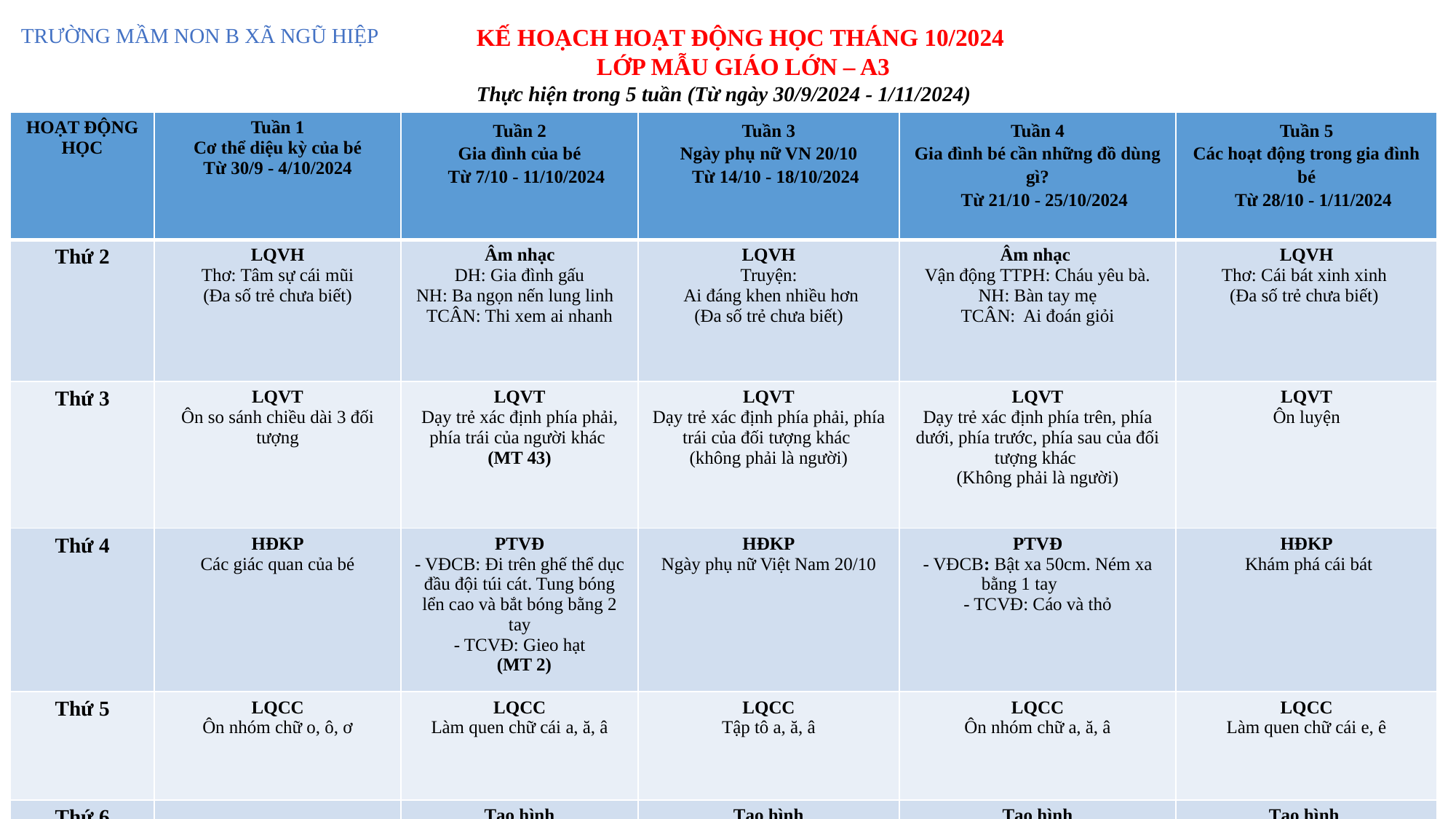

TRƯỜNG MẦM NON B XÃ NGŨ HIỆP
KẾ HOẠCH HOẠT ĐỘNG HỌC THÁNG 10/2024
                    LỚP MẪU GIÁO LỚN – A3
Thực hiện trong 5 tuần (Từ ngày 30/9/2024 - 1/11/2024)
| HOẠT ĐỘNG HỌC | Tuần 1 Cơ thể diệu kỳ của bé Từ 30/9 - 4/10/2024 | Tuần 2 Gia đình của bé Từ 7/10 - 11/10/2024 | Tuần 3 Ngày phụ nữ VN 20/10 Từ 14/10 - 18/10/2024 | Tuần 4 Gia đình bé cần những đồ dùng gì? Từ 21/10 - 25/10/2024 | Tuần 5 Các hoạt động trong gia đình bé Từ 28/10 - 1/11/2024 |
| --- | --- | --- | --- | --- | --- |
| Thứ 2 | LQVH Thơ: Tâm sự cái mũi (Đa số trẻ chưa biết) | Âm nhạc DH: Gia đình gấu NH: Ba ngọn nến lung linh TCÂN: Thi xem ai nhanh | LQVH Truyện: Ai đáng khen nhiều hơn (Đa số trẻ chưa biết) | Âm nhạc Vận động TTPH: Cháu yêu bà. NH: Bàn tay mẹ TCÂN: Ai đoán giỏi | LQVH Thơ: Cái bát xinh xinh (Đa số trẻ chưa biết) |
| Thứ 3 | LQVT Ôn so sánh chiều dài 3 đối tượng | LQVT Dạy trẻ xác định phía phải, phía trái của người khác (MT 43) | LQVT Dạy trẻ xác định phía phải, phía trái của đối tượng khác (không phải là người) | LQVT Dạy trẻ xác định phía trên, phía dưới, phía trước, phía sau của đối tượng khác (Không phải là người) | LQVT Ôn luyện |
| Thứ 4 | HĐKP Các giác quan của bé | PTVĐ - VĐCB: Đi trên ghế thể dục đầu đội túi cát. Tung bóng lển cao và bắt bóng bằng 2 tay - TCVĐ: Gieo hạt (MT 2) | HĐKP Ngày phụ nữ Việt Nam 20/10 | PTVĐ - VĐCB: Bật xa 50cm. Ném xa bằng 1 tay - TCVĐ: Cáo và thỏ | HĐKP Khám phá cái bát |
| Thứ 5 | LQCC Ôn nhóm chữ o, ô, ơ | LQCC Làm quen chữ cái a, ă, â | LQCC Tập tô a, ă, â | LQCC Ôn nhóm chữ a, ă, â | LQCC Làm quen chữ cái e, ê |
| Thứ 6 | Tạo hình Vẽ người thân trong gia đình bé (Đề tài) | Tạo hình Vẽ ngôi nhà (Đề tài) | Tạo hình Ứng dụng pp Steam: Trang trí bưu thiếp tặng mẹ (Đề tài) | Tạo hình Cắt dán đồ dùng trong gia đình (Đề tài) | Tạo hình Ứng dụng pp Steam: Làm tủ treo quần áo đứng được và cửa tủ có thể mở ra được (MT 104) |